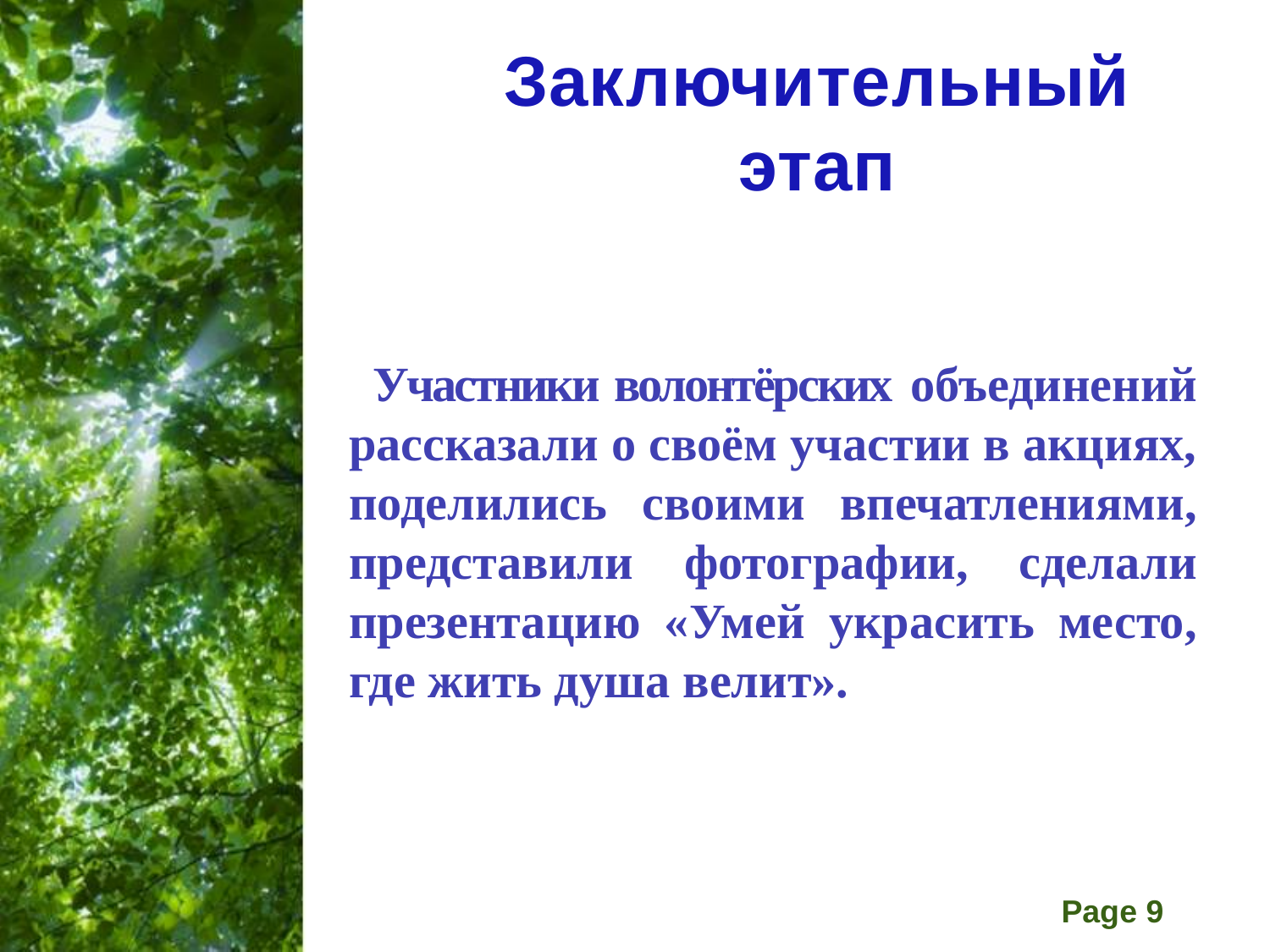

Заключительный этап
Участники волонтёрских объединений рассказали о своём участии в акциях, поделились своими впечатлениями, представили фотографии, сделали презентацию «Умей украсить место, где жить душа велит».